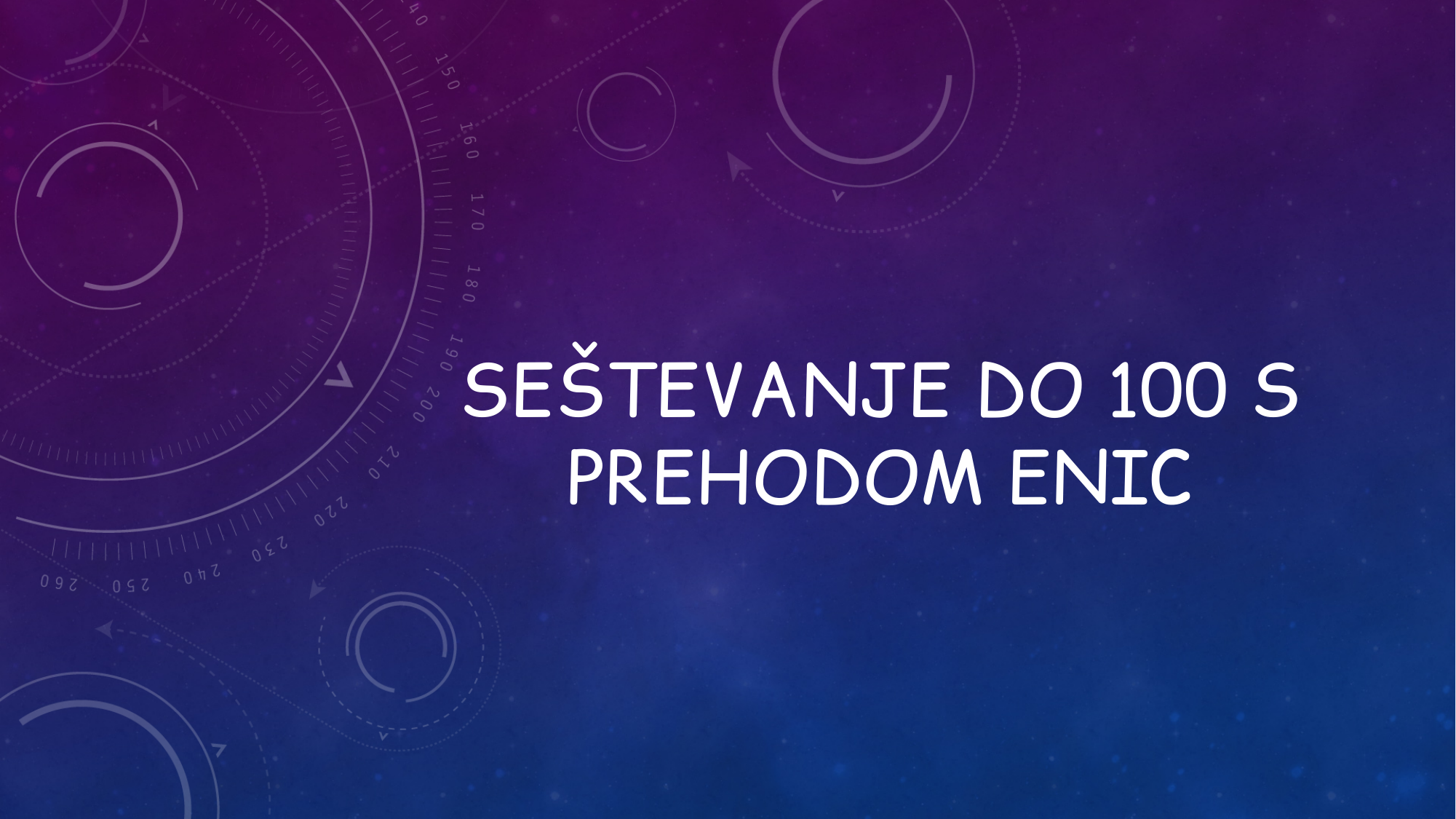

# SEŠTEVANJE DO 100 S PREHODOM ENIC